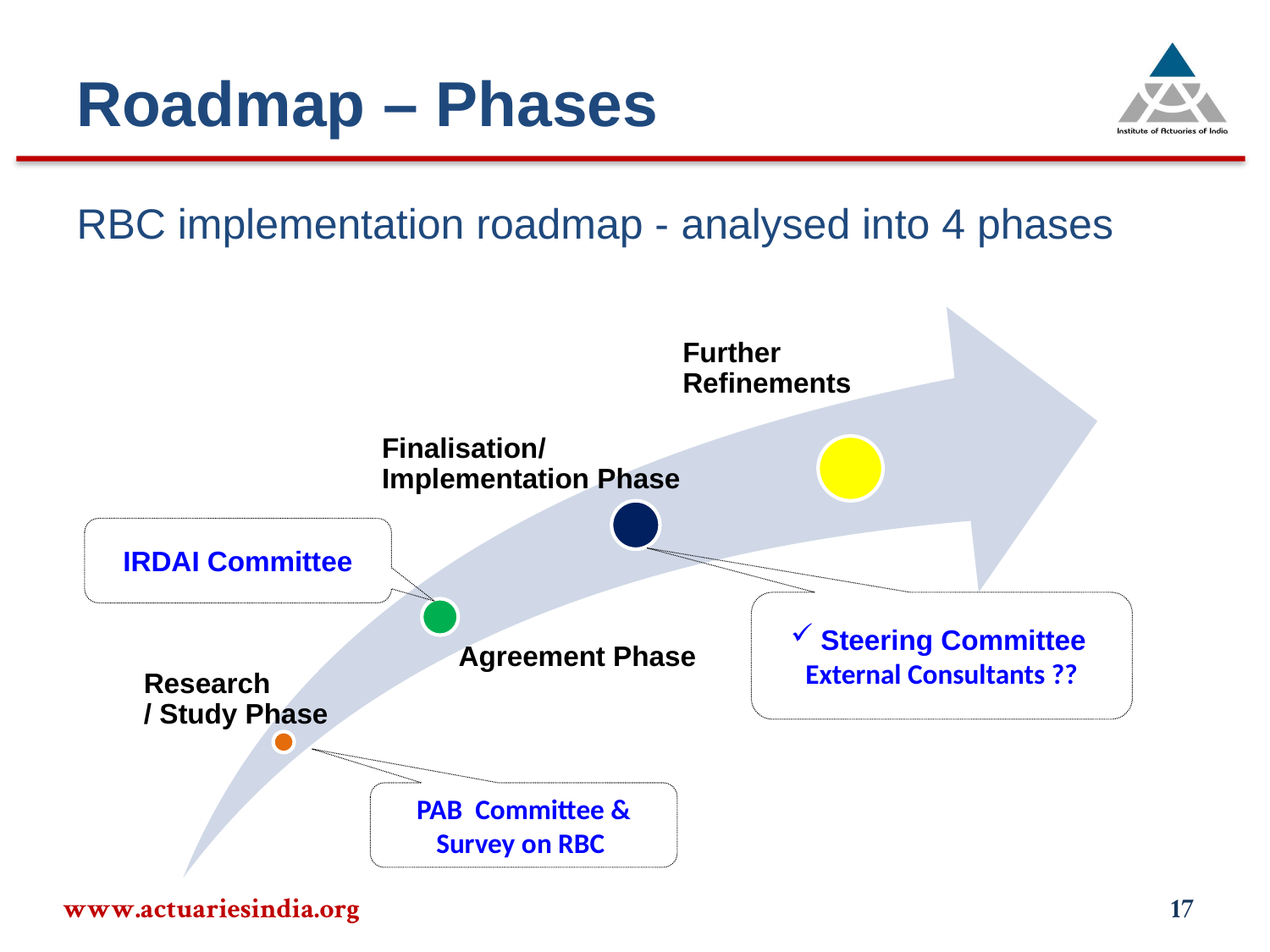

# Roadmap – Phases
RBC implementation roadmap - analysed into 4 phases

Research
/ Study Phase
Agreement Phase
Finalisation/ Implementation Phase
Further Refinements
IRDAI Committee
Steering Committee
External Consultants ??
PAB  Committee & Survey on RBC
www.actuariesindia.org
17